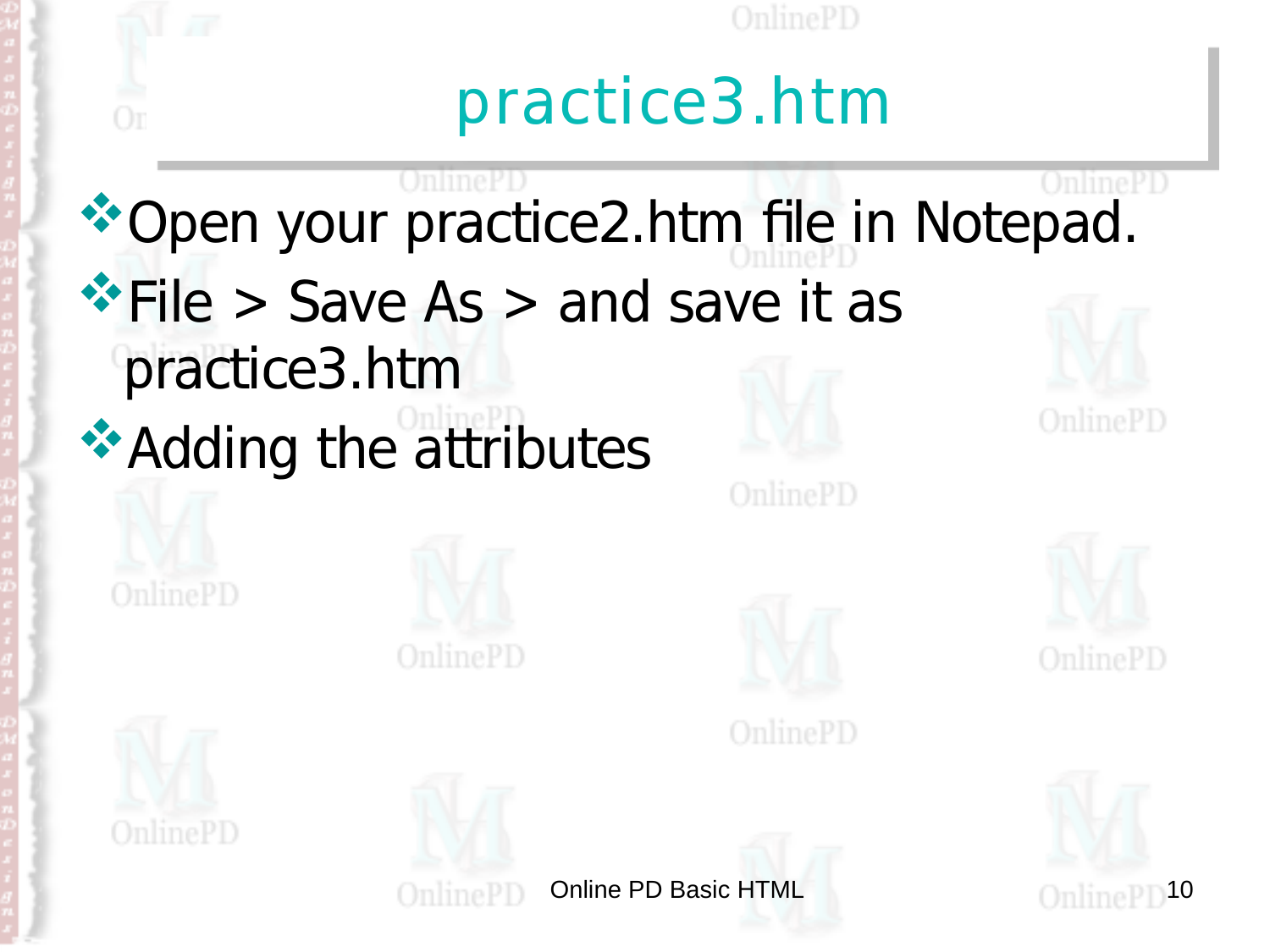

# practice3.htm
Open your practice2.htm file in Notepad.
File > Save As > and save it as practice3.htm
Adding the attributes

Online PD Basic HTML
10